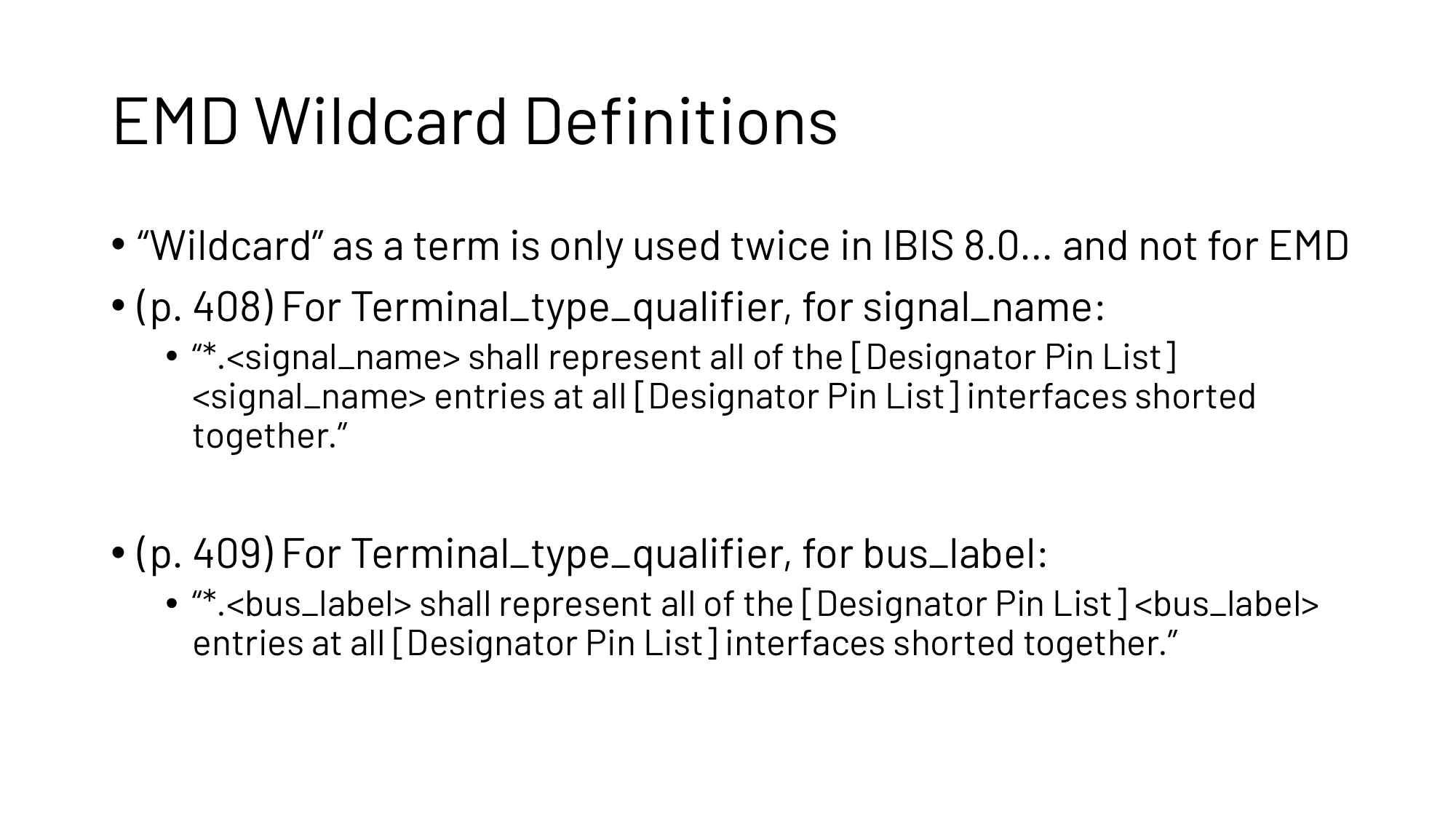

# EMD Wildcard Definitions
“Wildcard” as a term is only used twice in IBIS 8.0… and not for EMD
(p. 408) For Terminal_type_qualifier, for signal_name:
“*.<signal_name> shall represent all of the [Designator Pin List] <signal_name> entries at all [Designator Pin List] interfaces shorted together.”

(p. 409) For Terminal_type_qualifier, for bus_label:
“*.<bus_label> shall represent all of the [Designator Pin List] <bus_label> entries at all [Designator Pin List] interfaces shorted together.”